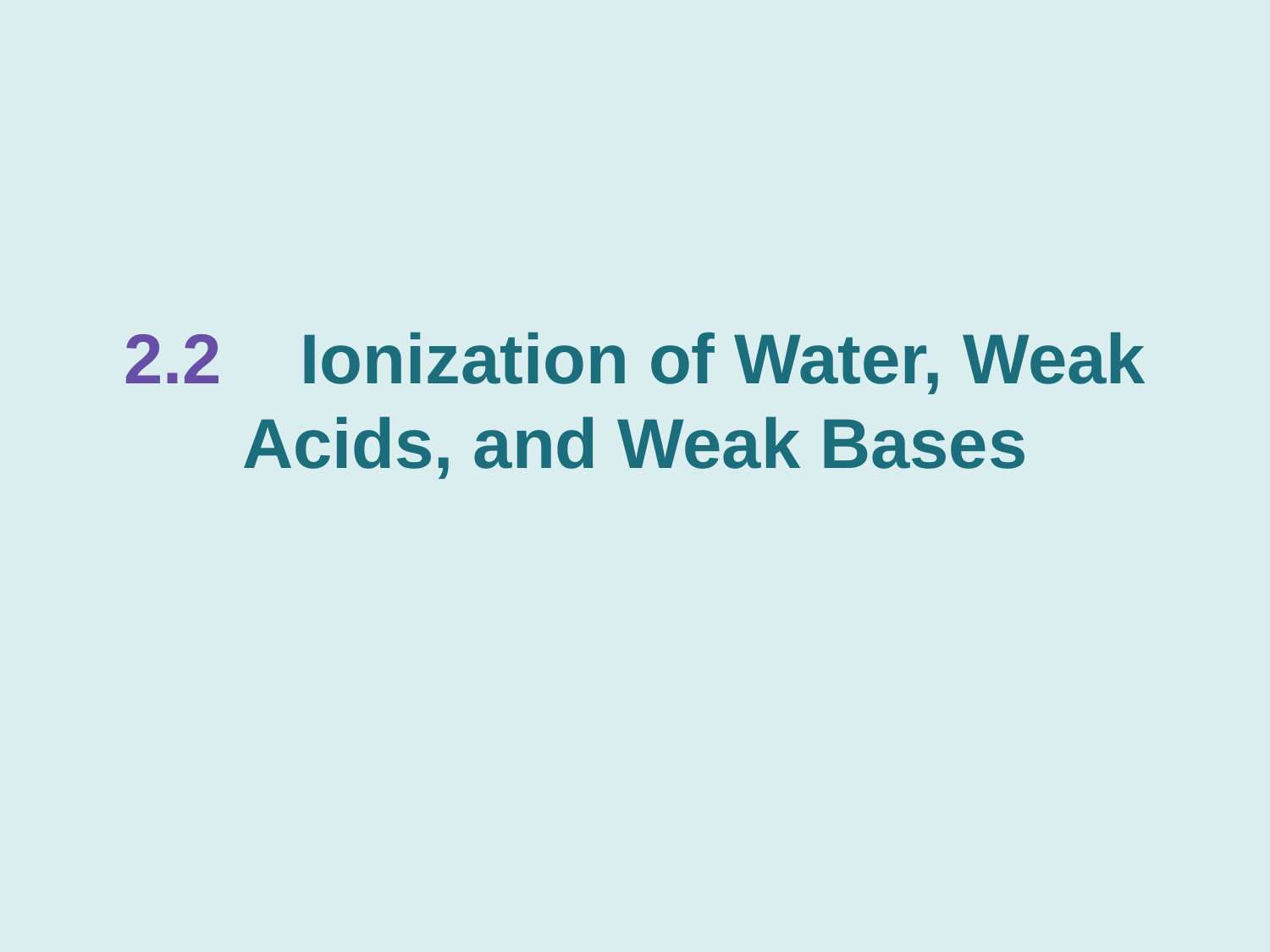

# 2.2    Ionization of Water, Weak Acids, and Weak Bases